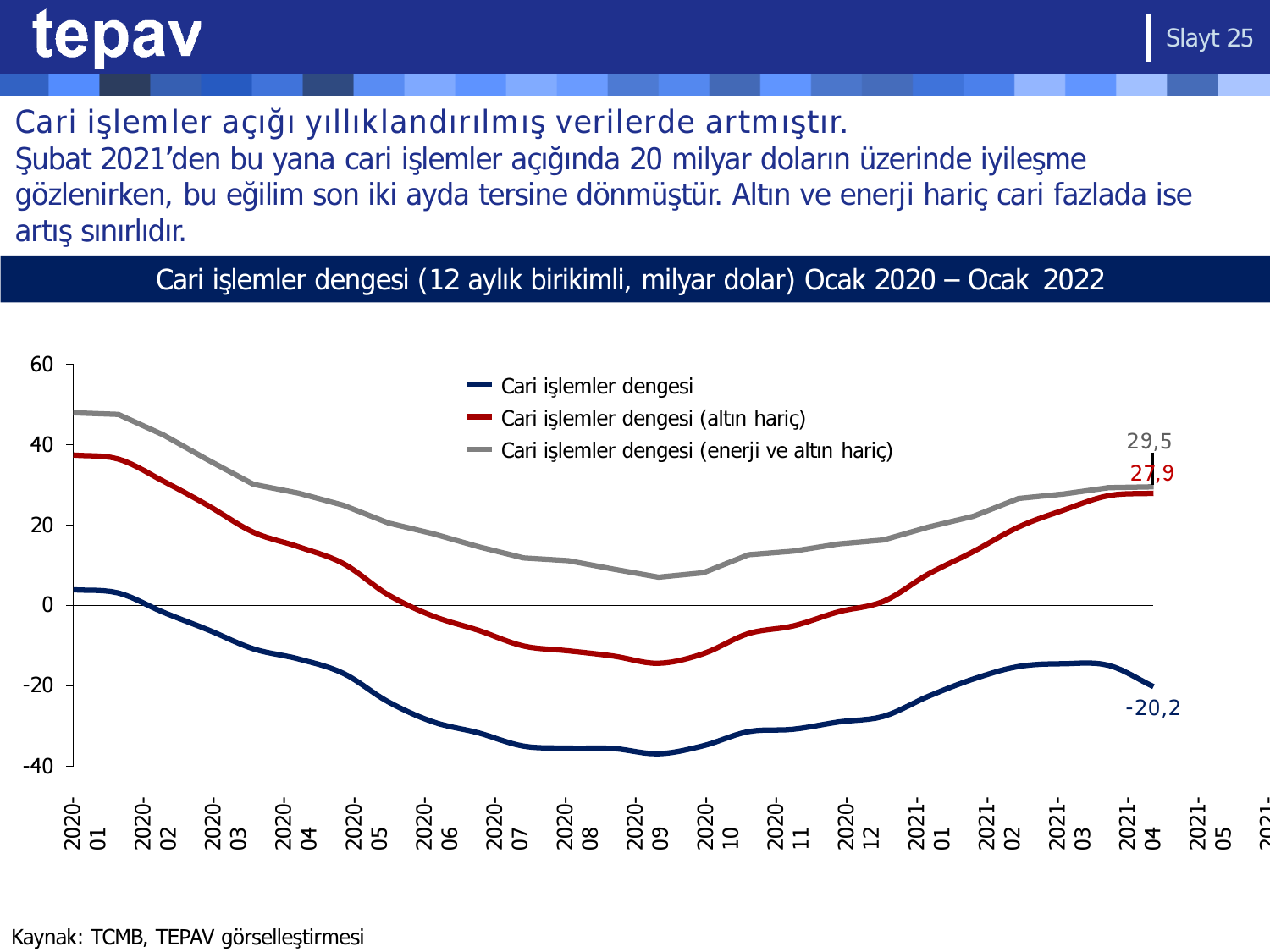

Slayt 25
# Cari işlemler açığı yıllıklandırılmış verilerde artmıştır.
Şubat 2021’den bu yana cari işlemler açığında 20 milyar doların üzerinde iyileşme  gözlenirken, bu eğilim son iki ayda tersine dönmüştür. Altın ve enerji hariç cari fazlada ise  artış sınırlıdır.
Cari işlemler dengesi (12 aylık birikimli, milyar dolar) Ocak 2020 – Ocak 2022

60

Cari işlemler dengesi
Cari işlemler dengesi (altın hariç)
Cari işlemler dengesi (enerji ve altın hariç)

29,5
27,9
40
20

0

-20
-20,2
-40
2020-01
2020-02
2020-03
2020-04
2020-05
2020-06
2020-07
2020-08
2020-09
2020-10
2020-11
2020-12
2021-01
2021-02
2021-03
2021-04
2021-05
2021-06
2021-07
2021-08
2021-09
2021-10
2021-11
2021-12
2022-01
Kaynak: TCMB, TEPAV görselleştirmesi